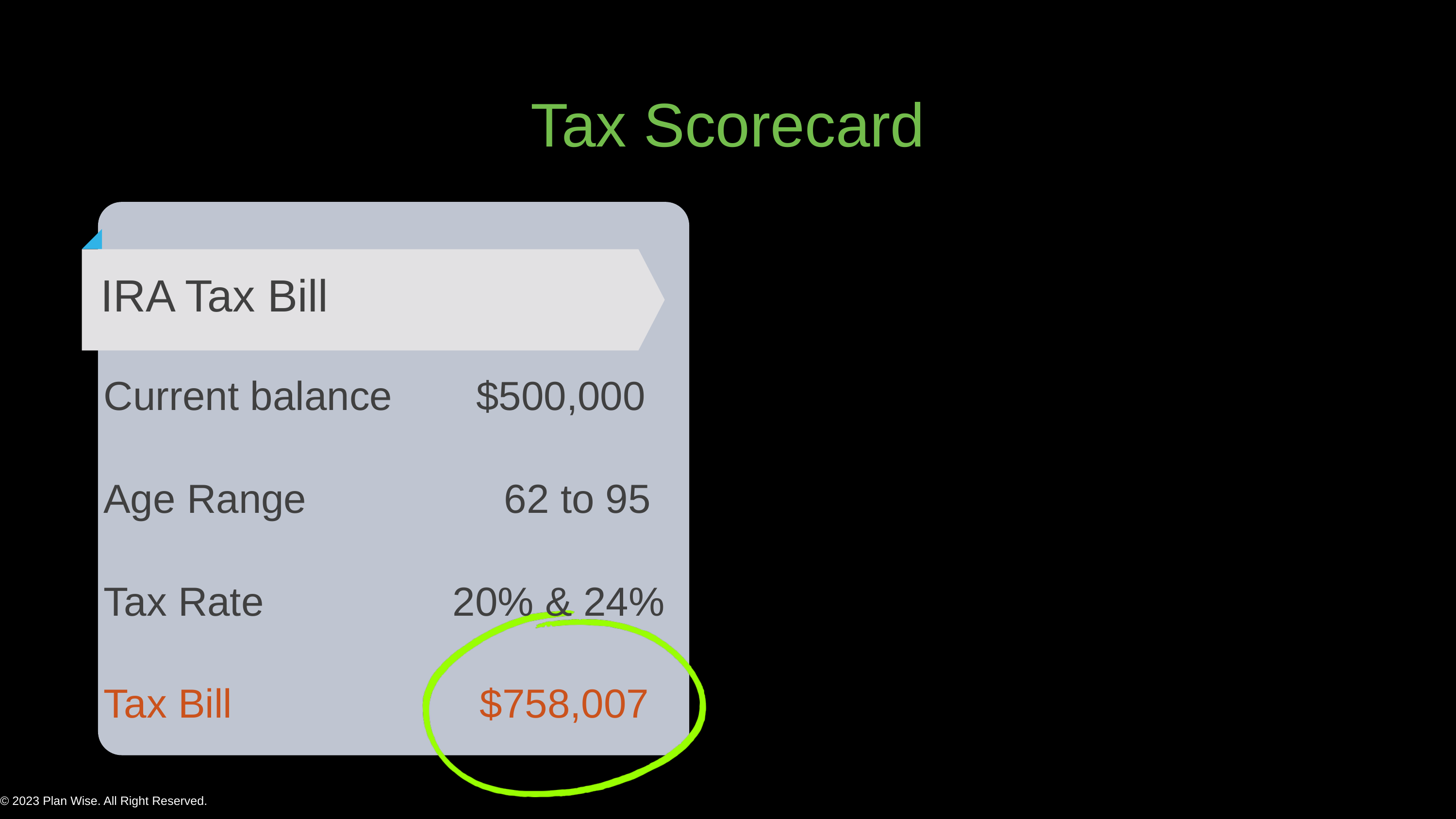

Tax Scorecard

IRA Tax Bill
Current balance
$500,000
Age Range
62 to 95
Tax Rate
20% & 24%

Tax Bill
$758,007
© 2023 Plan Wise. All Right Reserved.